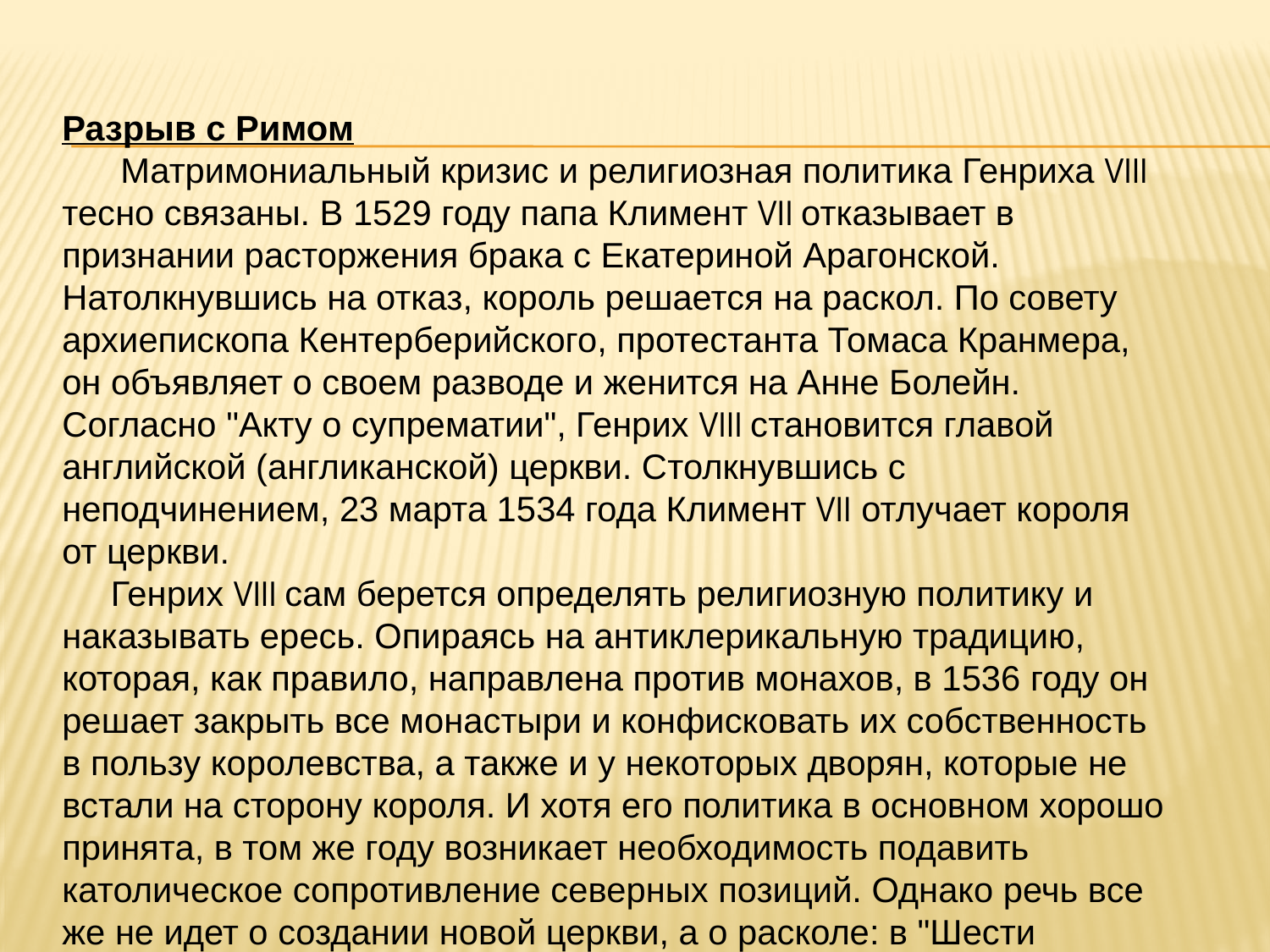

Разрыв с Римом
      Матримониальный кризис и религиозная политика Генриха VIII тесно связаны. В 1529 году папа Климент VII отказывает в признании расторжения брака с Екатериной Арагонской. Натолкнувшись на отказ, король решается на раскол. По совету архиепископа Кентерберийского, протестанта Томаса Кранмера, он объявляет о своем разводе и женится на Анне Болейн. Согласно "Акту о супрематии", Генрих VIII становится главой английской (англиканской) церкви. Столкнувшись с неподчинением, 23 марта 1534 года Климент VII отлучает короля от церкви.
     Генрих VIII сам берется определять религиозную политику и наказывать ересь. Опираясь на антиклерикальную традицию, которая, как правило, направлена против монахов, в 1536 году он решает закрыть все монастыри и конфисковать их собственность в пользу королевства, а также и у некоторых дворян, которые не встали на сторону короля. И хотя его политика в основном хорошо принята, в том же году возникает необходимость подавить католическое сопротивление северных позиций. Однако речь все же не идет о создании новой церкви, а о расколе: в "Шести статьях" поддерживаются основные составляющие католицизма (догматика, иерархия и литургика). Реальный переход Англии к Реформации будет позже